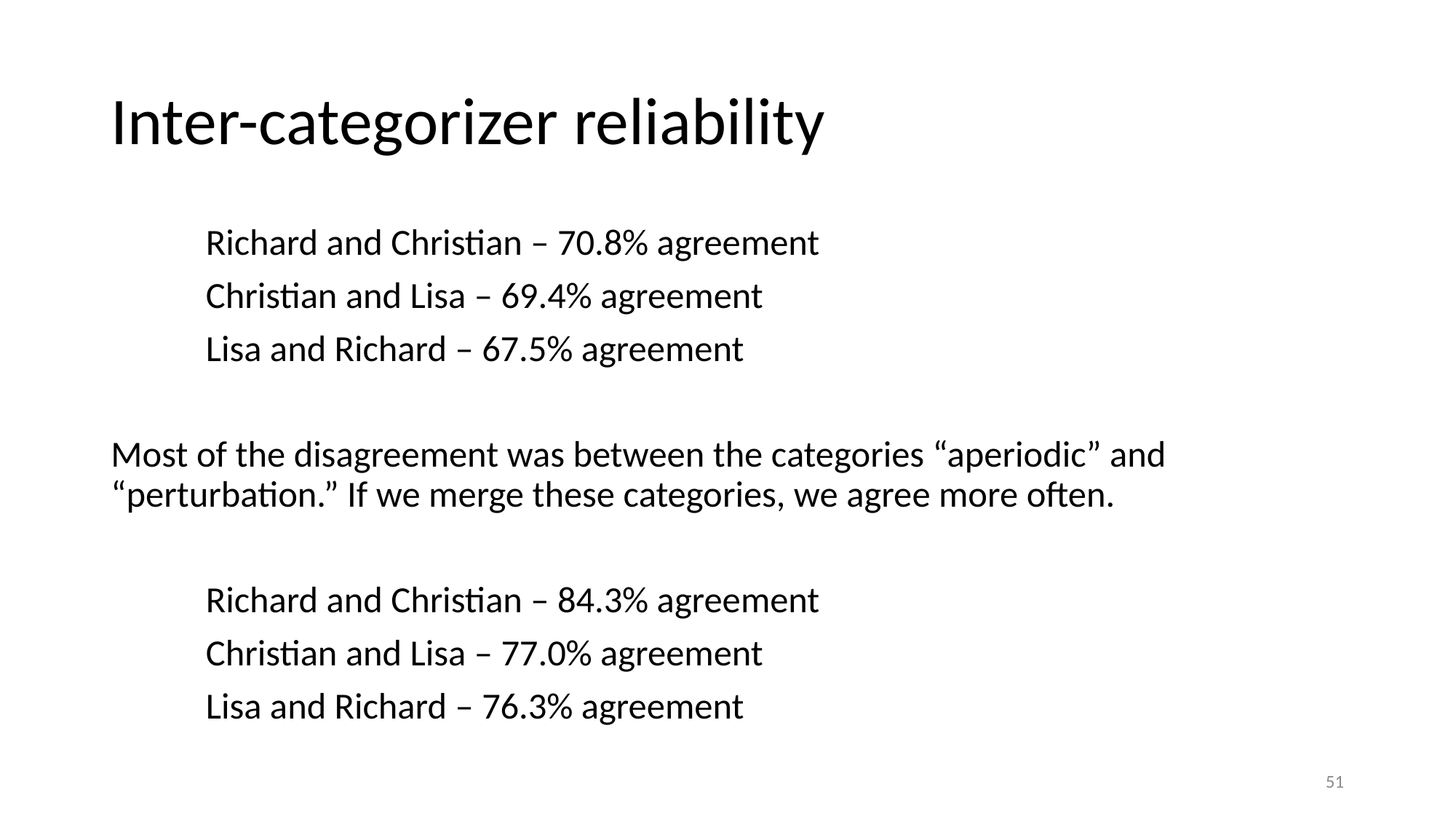

# Inter-categorizer reliability
	Richard and Christian – 70.8% agreement
	Christian and Lisa – 69.4% agreement
	Lisa and Richard – 67.5% agreement

Most of the disagreement was between the categories “aperiodic” and “perturbation.” If we merge these categories, we agree more often.

	Richard and Christian – 84.3% agreement
	Christian and Lisa – 77.0% agreement
	Lisa and Richard – 76.3% agreement

51